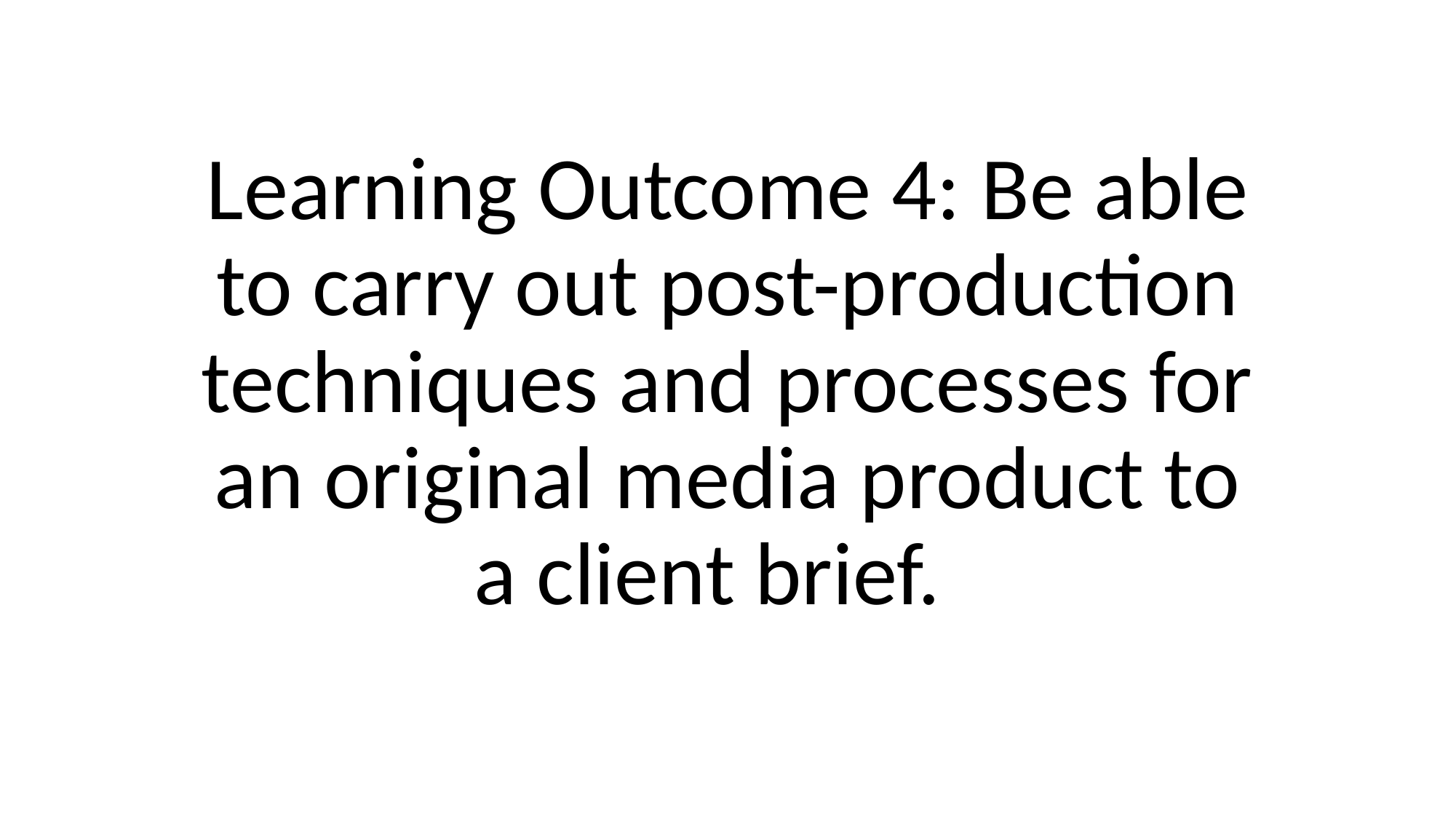

# Learning Outcome 4: Be able to carry out post-production techniques and processes for an original media product to a client brief.